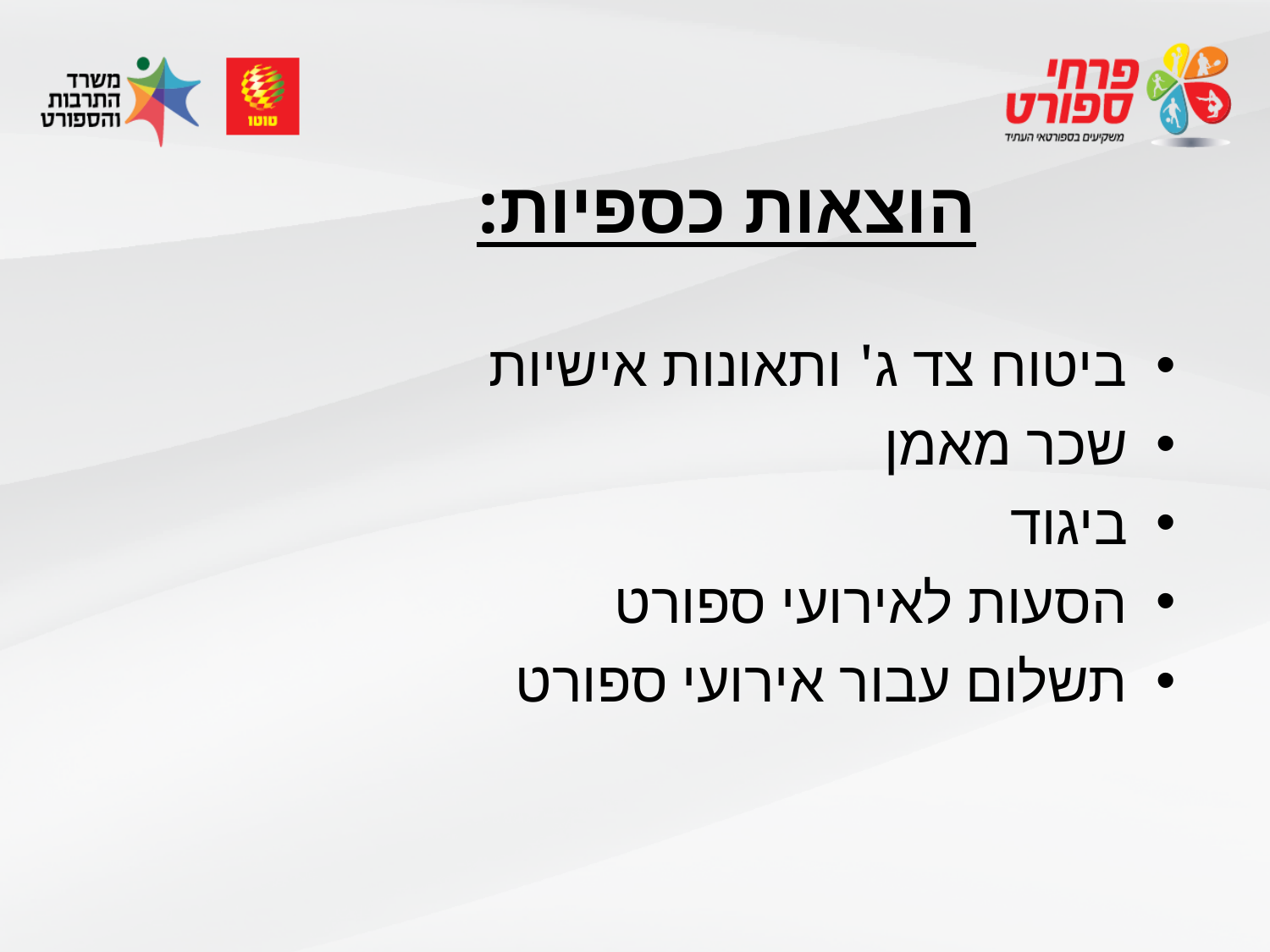

הוצאות כספיות:
ביטוח צד ג' ותאונות אישיות
שכר מאמן
ביגוד
הסעות לאירועי ספורט
תשלום עבור אירועי ספורט